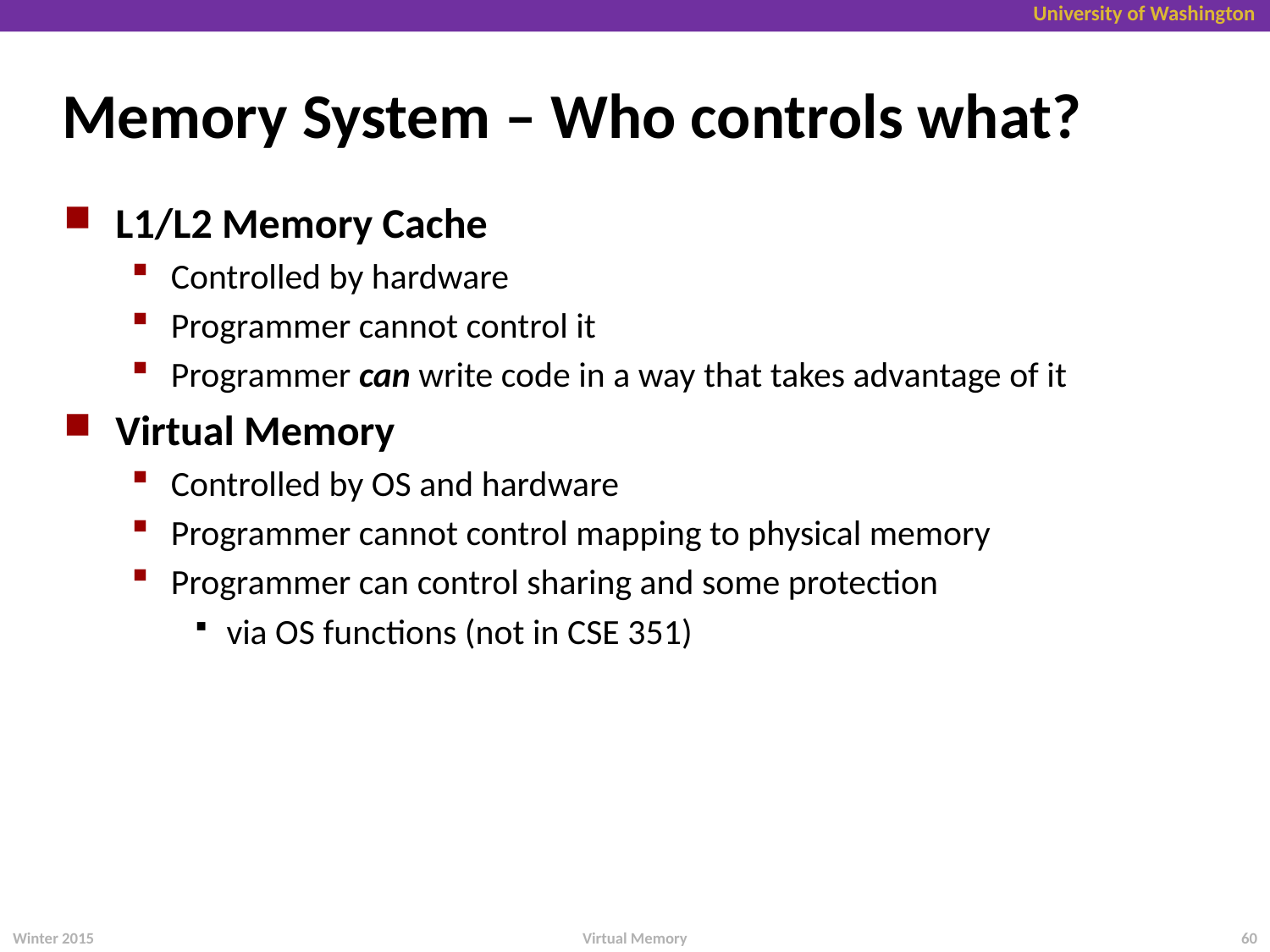

# Memory System – Who controls what?
L1/L2 Memory Cache
Controlled by hardware
Programmer cannot control it
Programmer can write code in a way that takes advantage of it
Virtual Memory
Controlled by OS and hardware
Programmer cannot control mapping to physical memory
Programmer can control sharing and some protection
via OS functions (not in CSE 351)
Virtual Memory
Winter 2015
60